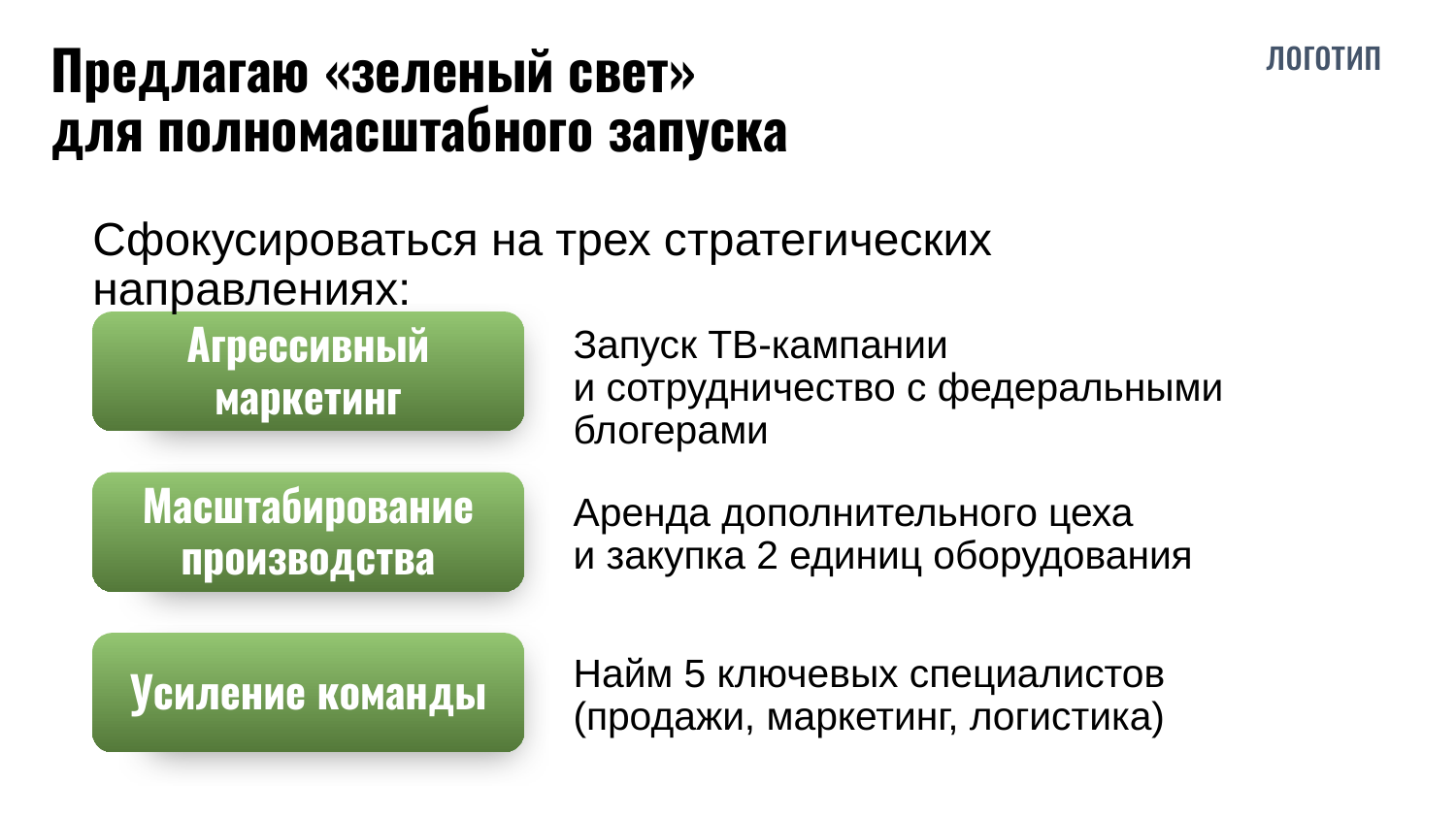

логотип
# Предлагаю «зеленый свет»
для полномасштабного запуска
Сфокусироваться на трех стратегических направлениях:
Агрессивный маркетинг
Запуск ТВ-кампании
и сотрудничество с федеральными блогерами
Масштабирование производства
Аренда дополнительного цеха
и закупка 2 единиц оборудования
Усиление команды
Найм 5 ключевых специалистов
(продажи, маркетинг, логистика)